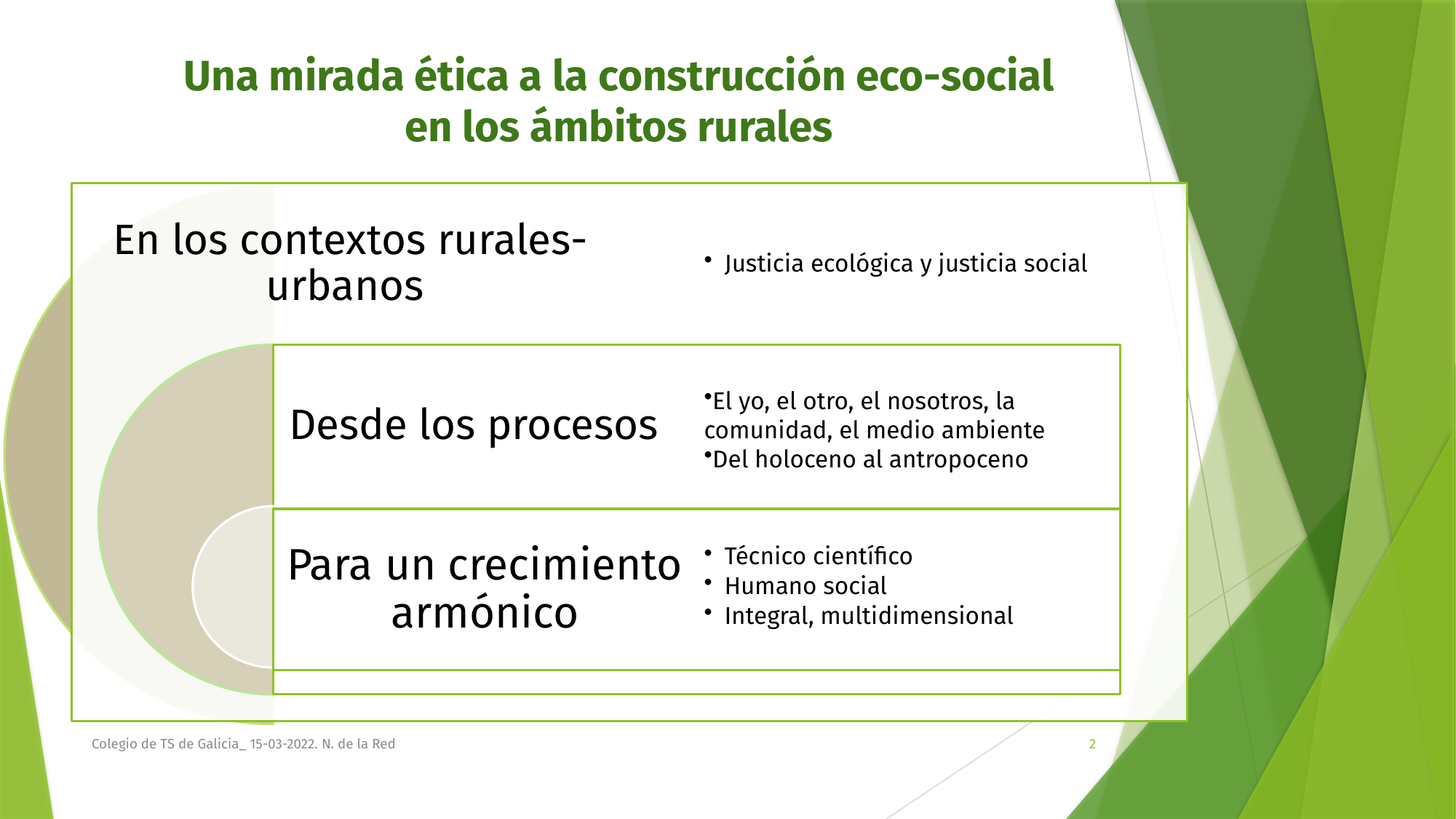

# Una mirada ética a la construcción eco-social en los ámbitos rurales
En los contextos rurales-urbanos
Desde los procesos
Para un crecimiento armónico
Justicia ecológica y justicia social

El yo, el otro, el nosotros, la comunidad, el medio ambiente
Del holoceno al antropoceno

Técnico científico
Humano social
Integral, multidimensional
.
Colegio de TS de Galicia_ 15-03-2022. N. de la Red
2